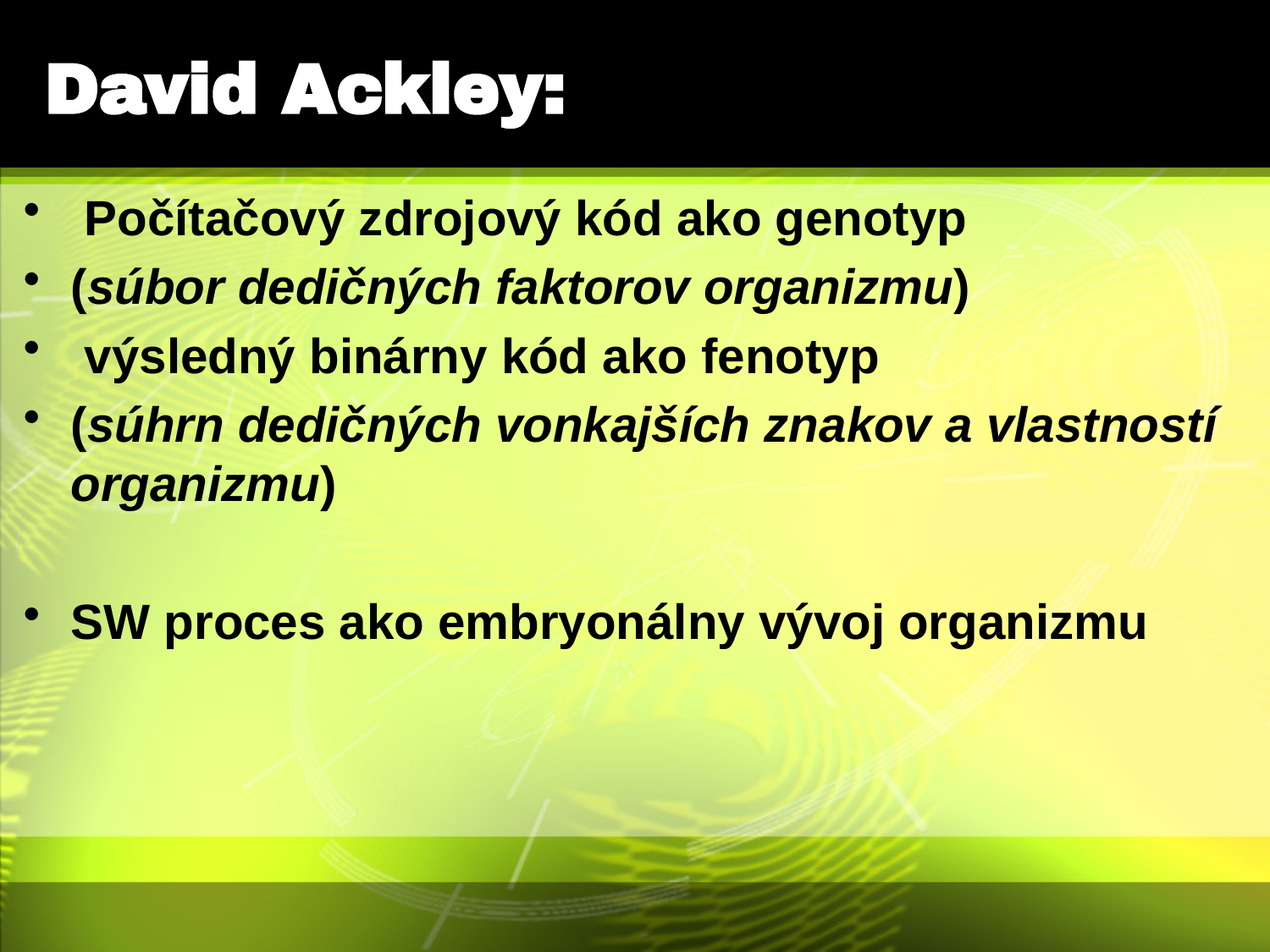

computers and communications
networks can be subjects, as well as tools, for artificial
life modelling,
# David Ackley:
 Počítačový zdrojový kód ako genotyp
(súbor dedičných faktorov organizmu)
 výsledný binárny kód ako fenotyp
(súhrn dedičných vonkajších znakov a vlastností organizmu)

SW proces ako embryonálny vývoj organizmu